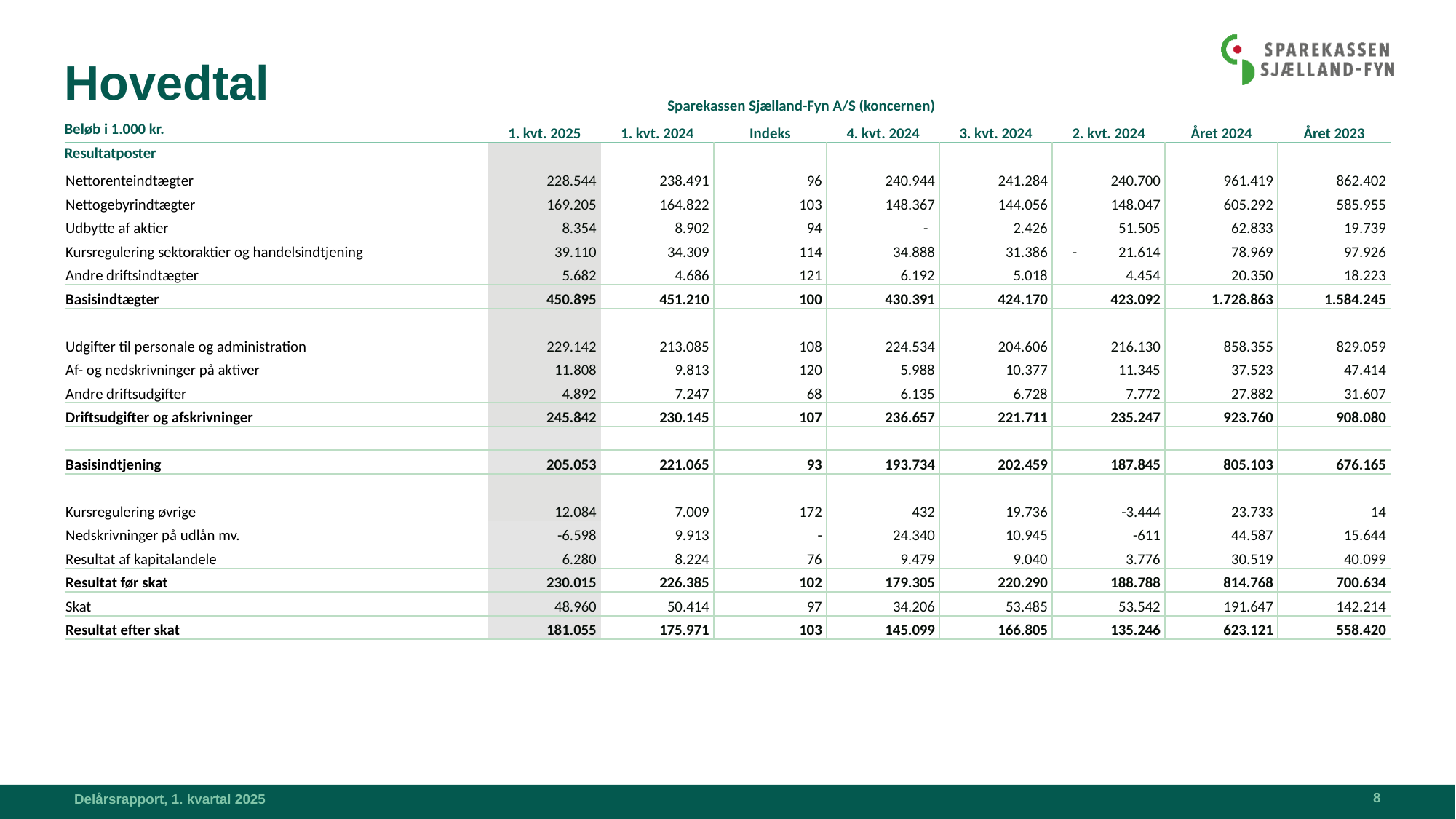

# Hovedtal
| Sparekassen Sjælland-Fyn A/S (koncernen) |  |  |  |  |  |  |  |  |
| --- | --- | --- | --- | --- | --- | --- | --- | --- |
| Beløb i 1.000 kr. | 1. kvt. 2025 | 1. kvt. 2024 | Indeks | 4. kvt. 2024 | 3. kvt. 2024 | 2. kvt. 2024 | Året 2024 | Året 2023 |
| Resultatposter |  |  |  |  |  |  |  |  |
| Nettorenteindtægter | 228.544 | 238.491 | 96 | 240.944 | 241.284 | 240.700 | 961.419 | 862.402 |
| Nettogebyrindtægter | 169.205 | 164.822 | 103 | 148.367 | 144.056 | 148.047 | 605.292 | 585.955 |
| Udbytte af aktier | 8.354 | 8.902 | 94 | - | 2.426 | 51.505 | 62.833 | 19.739 |
| Kursregulering sektoraktier og handelsindtjening | 39.110 | 34.309 | 114 | 34.888 | 31.386 | - 21.614 | 78.969 | 97.926 |
| Andre driftsindtægter | 5.682 | 4.686 | 121 | 6.192 | 5.018 | 4.454 | 20.350 | 18.223 |
| Basisindtægter | 450.895 | 451.210 | 100 | 430.391 | 424.170 | 423.092 | 1.728.863 | 1.584.245 |
|  |  |  |  |  |  |  |  |  |
| Udgifter til personale og administration | 229.142 | 213.085 | 108 | 224.534 | 204.606 | 216.130 | 858.355 | 829.059 |
| Af- og nedskrivninger på aktiver | 11.808 | 9.813 | 120 | 5.988 | 10.377 | 11.345 | 37.523 | 47.414 |
| Andre driftsudgifter | 4.892 | 7.247 | 68 | 6.135 | 6.728 | 7.772 | 27.882 | 31.607 |
| Driftsudgifter og afskrivninger | 245.842 | 230.145 | 107 | 236.657 | 221.711 | 235.247 | 923.760 | 908.080 |
|  |  |  |  |  |  |  |  |  |
| Basisindtjening | 205.053 | 221.065 | 93 | 193.734 | 202.459 | 187.845 | 805.103 | 676.165 |
|  |  |  |  |  |  |  |  |  |
| Kursregulering øvrige | 12.084 | 7.009 | 172 | 432 | 19.736 | -3.444 | 23.733 | 14 |
| Nedskrivninger på udlån mv. | -6.598 | 9.913 | - | 24.340 | 10.945 | -611 | 44.587 | 15.644 |
| Resultat af kapitalandele | 6.280 | 8.224 | 76 | 9.479 | 9.040 | 3.776 | 30.519 | 40.099 |
| Resultat før skat | 230.015 | 226.385 | 102 | 179.305 | 220.290 | 188.788 | 814.768 | 700.634 |
| Skat | 48.960 | 50.414 | 97 | 34.206 | 53.485 | 53.542 | 191.647 | 142.214 |
| Resultat efter skat | 181.055 | 175.971 | 103 | 145.099 | 166.805 | 135.246 | 623.121 | 558.420 |
8
Delårsrapport, 1. kvartal 2025